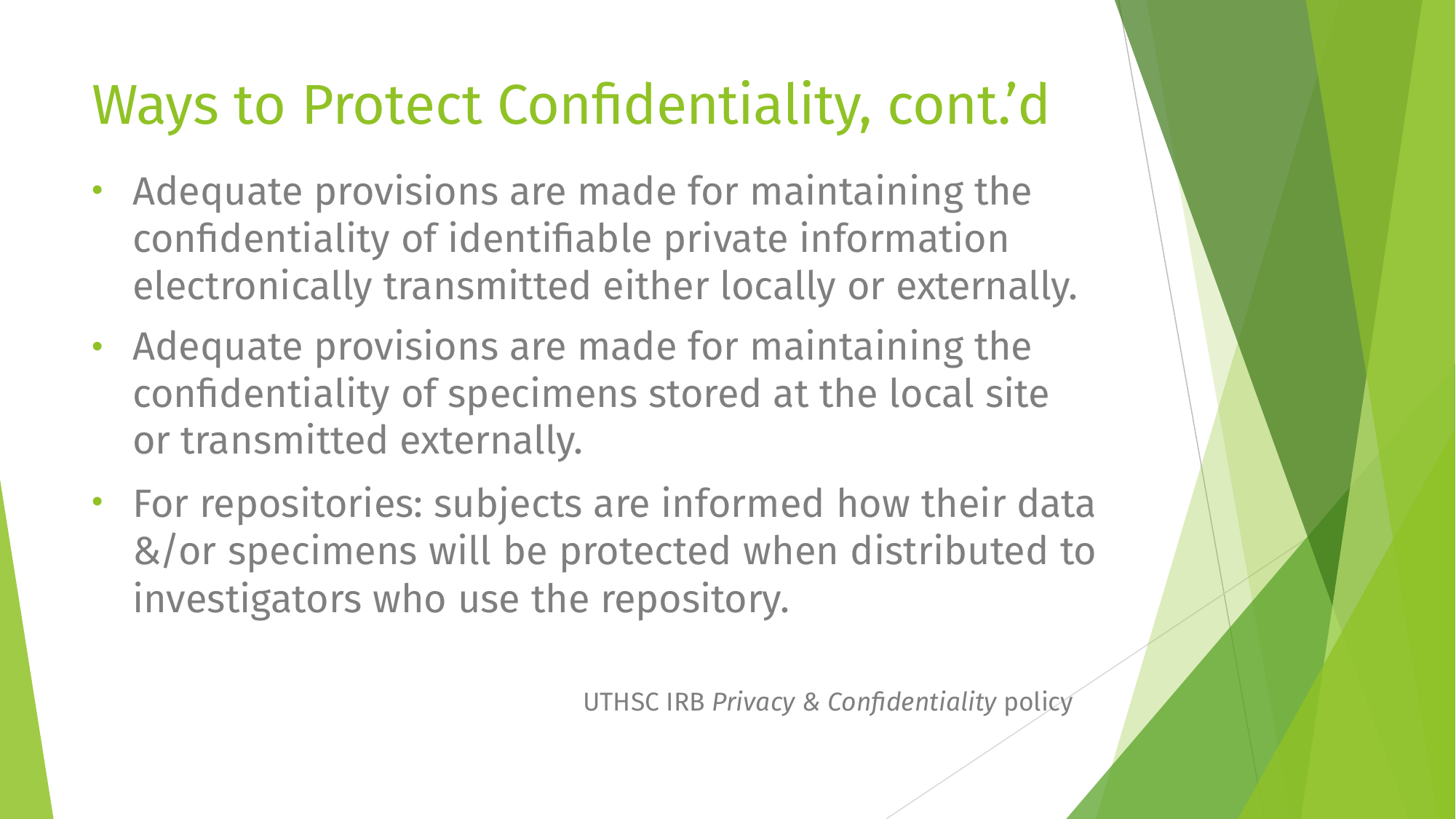

# Ways to Protect Confidentiality, cont.’d
Adequate provisions are made for maintaining the confidentiality of identifiable private information electronically transmitted either locally or externally.
Adequate provisions are made for maintaining the confidentiality of specimens stored at the local site or transmitted externally.
For repositories: subjects are informed how their data &/or specimens will be protected when distributed to investigators who use the repository.
UTHSC IRB Privacy & Confidentiality policy